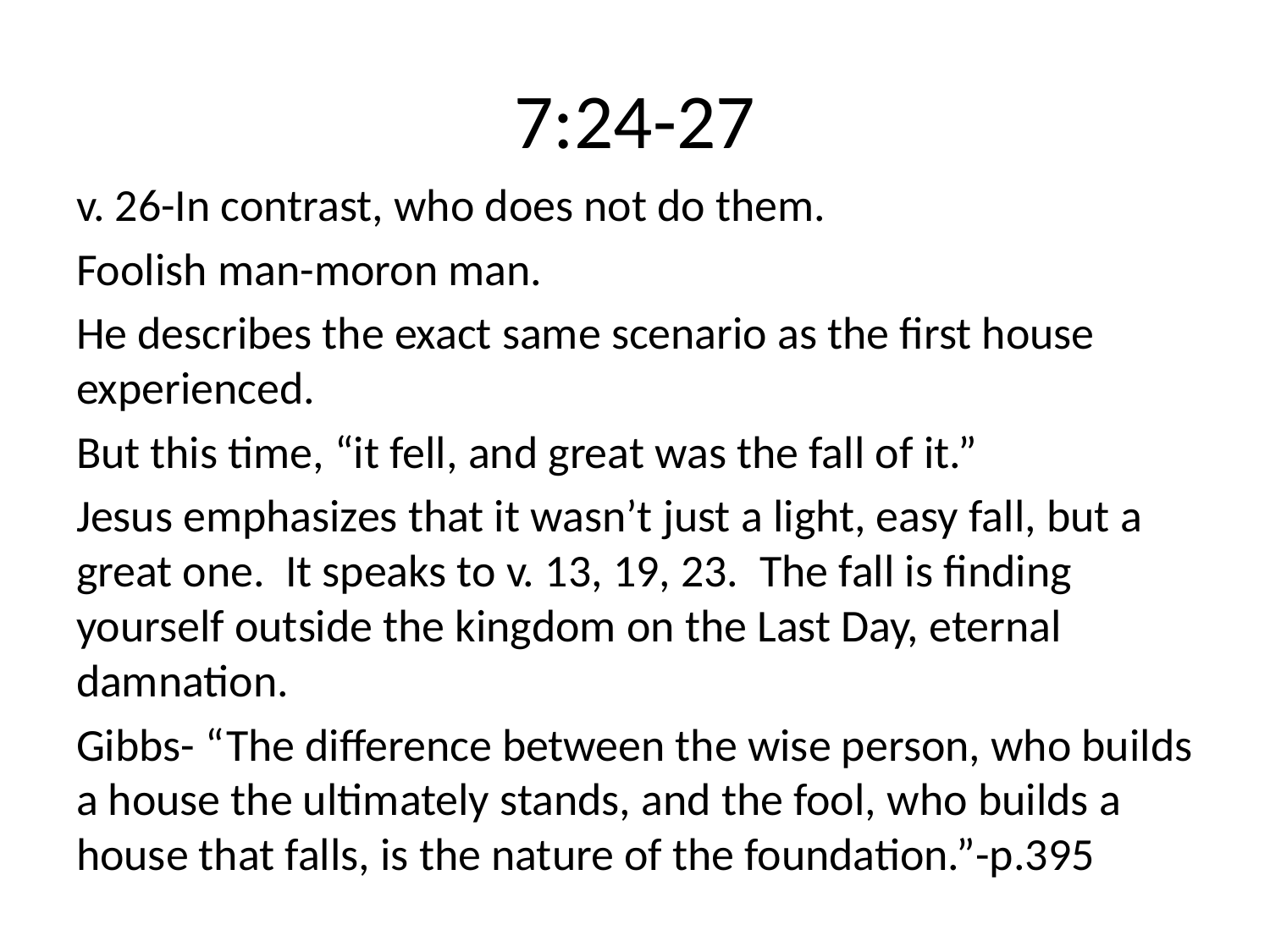

# 7:24-27
v. 26-In contrast, who does not do them.
Foolish man-moron man.
He describes the exact same scenario as the first house experienced.
But this time, “it fell, and great was the fall of it.”
Jesus emphasizes that it wasn’t just a light, easy fall, but a great one.  It speaks to v. 13, 19, 23.  The fall is finding yourself outside the kingdom on the Last Day, eternal damnation.
Gibbs- “The difference between the wise person, who builds a house the ultimately stands, and the fool, who builds a house that falls, is the nature of the foundation.”-p.395